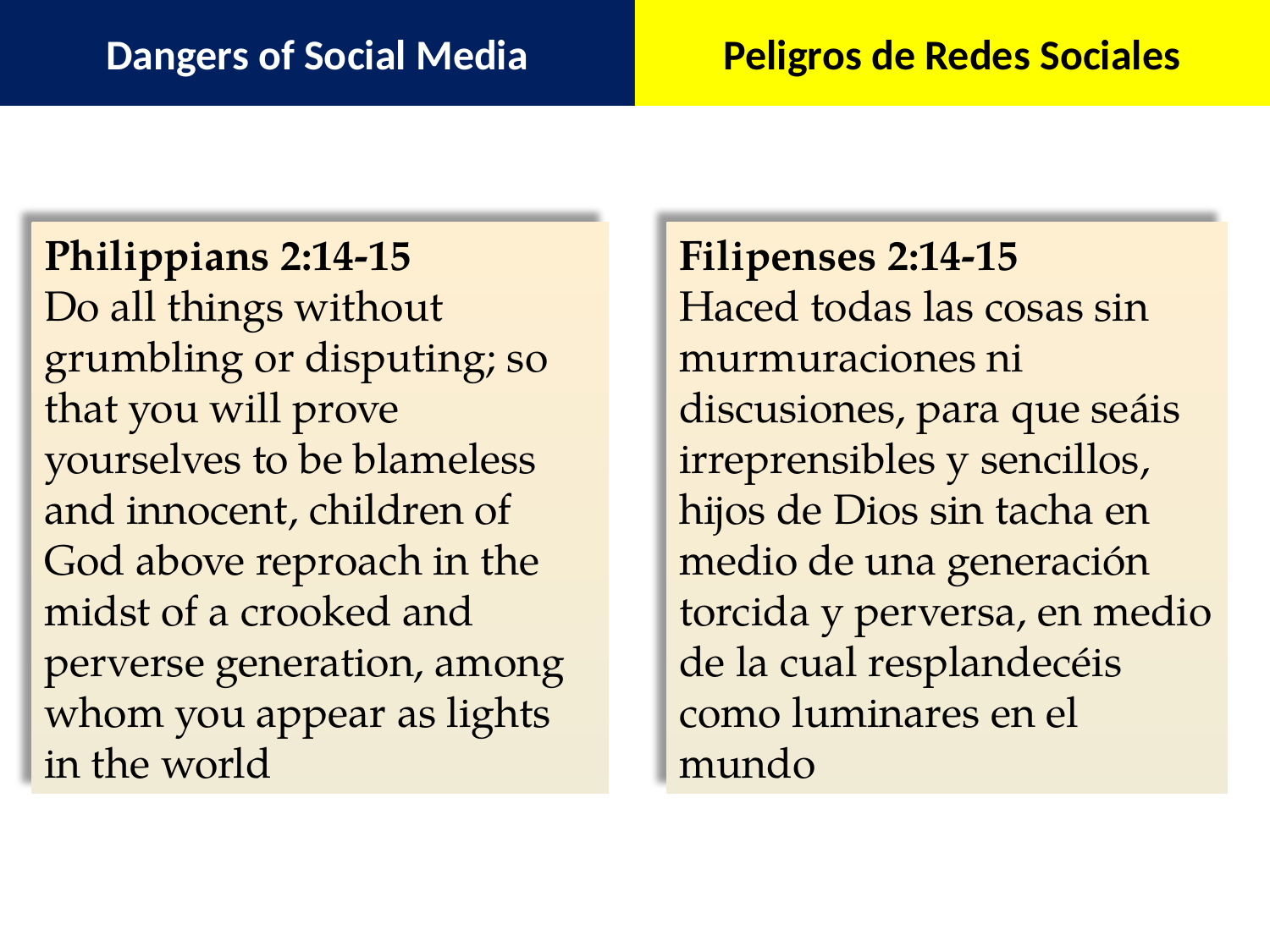

Dangers of Social Media
Peligros de Redes Sociales
Philippians 2:14-15
Do all things without grumbling or disputing; so that you will prove yourselves to be blameless and innocent, children of God above reproach in the midst of a crooked and perverse generation, among whom you appear as lights in the world
Filipenses 2:14-15
Haced todas las cosas sin murmuraciones ni discusiones, para que seáis irreprensibles y sencillos, hijos de Dios sin tacha en medio de una generación torcida y perversa, en medio de la cual resplandecéis como luminares en el mundo